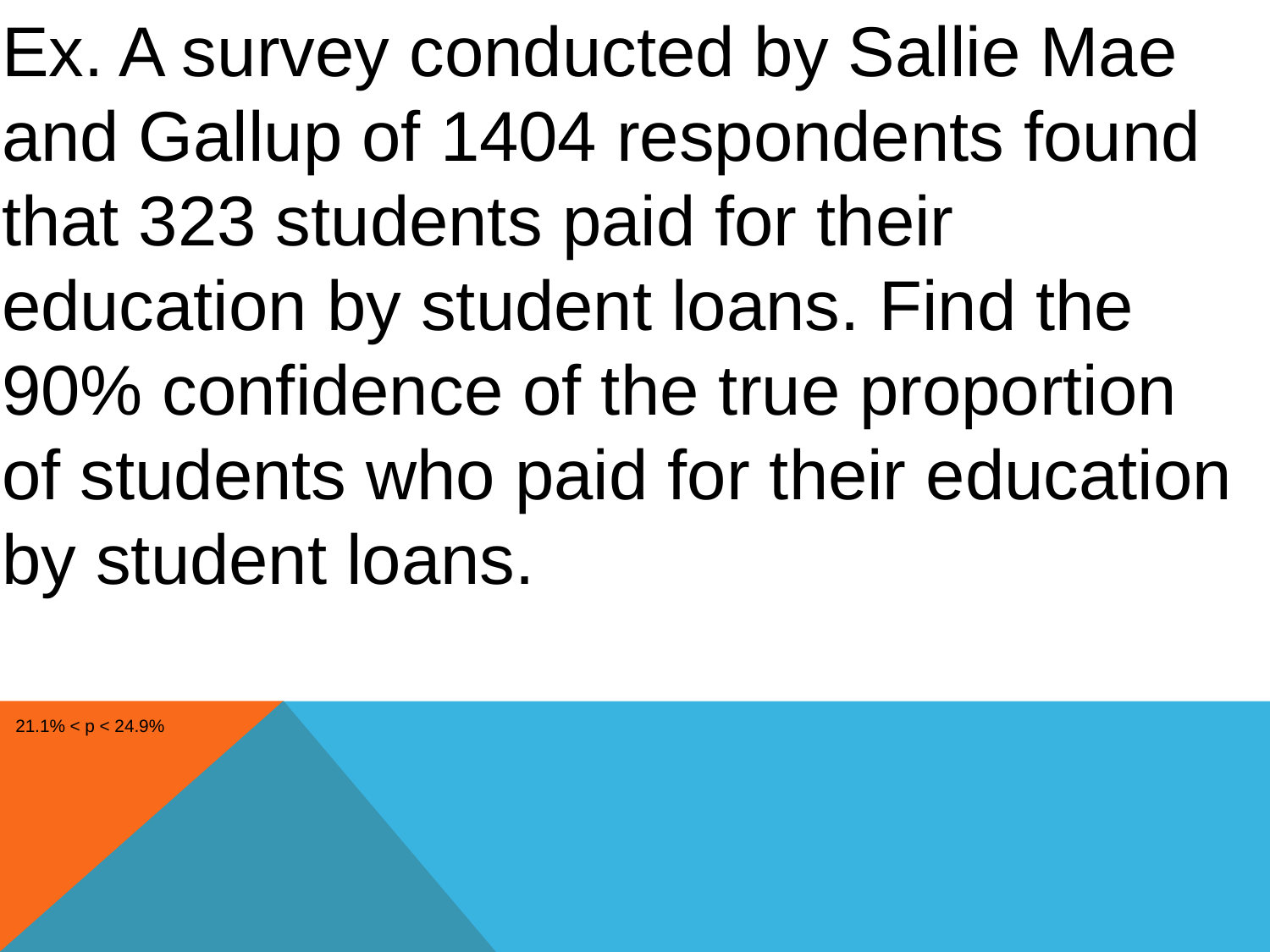

Ex. A survey conducted by Sallie Mae and Gallup of 1404 respondents found that 323 students paid for their education by student loans. Find the 90% confidence of the true proportion of students who paid for their education by student loans.

21.1% < p < 24.9%